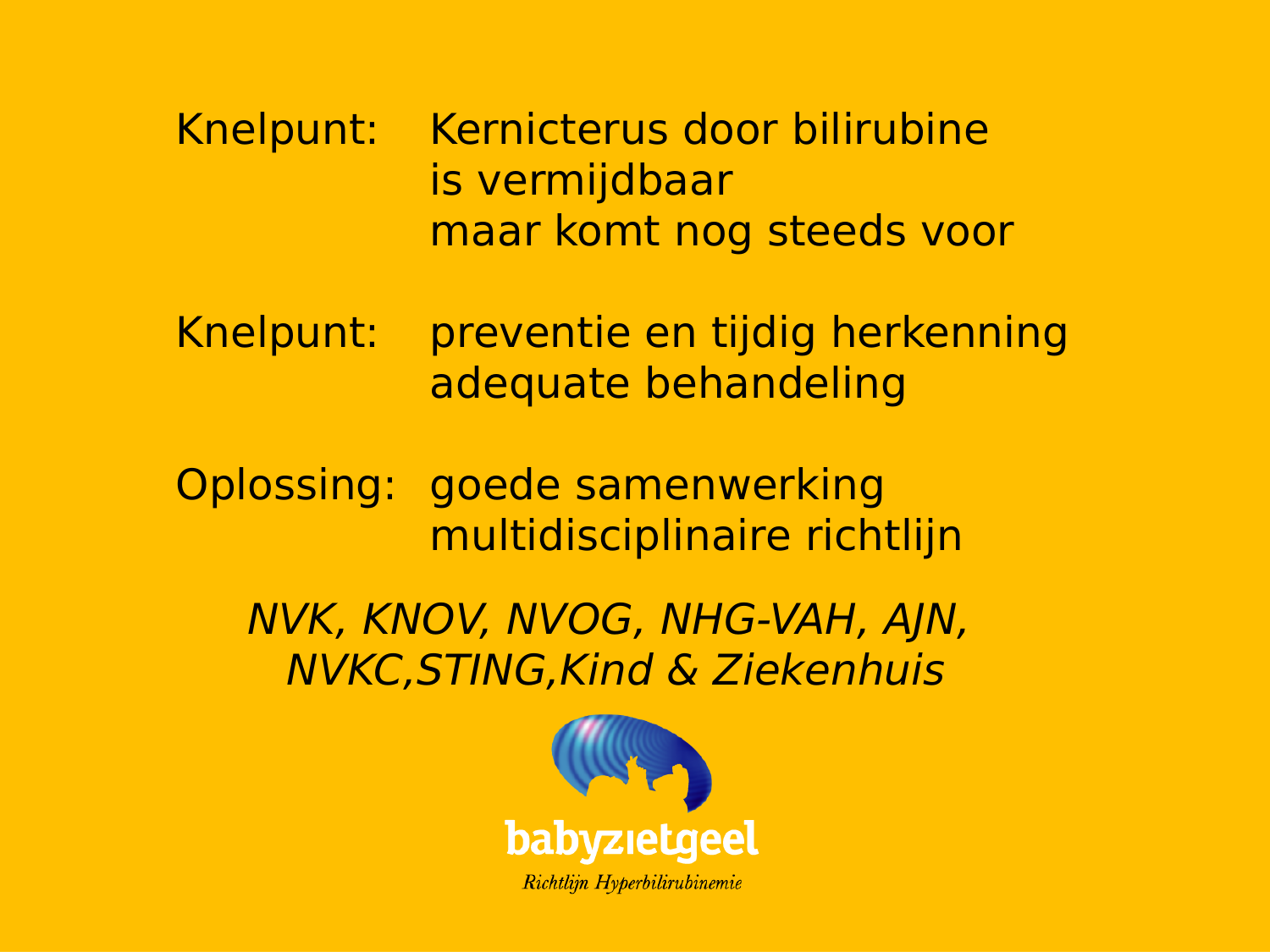

Knelpunt:	Kernicterus door bilirubine
		is vermijdbaar
		maar komt nog steeds voor

Knelpunt:	preventie en tijdig herkenning
		adequate behandeling

Oplossing:	goede samenwerking
		multidisciplinaire richtlijn
NVK, KNOV, NVOG, NHG-VAH, AJN,
NVKC,STING,Kind & Ziekenhuis